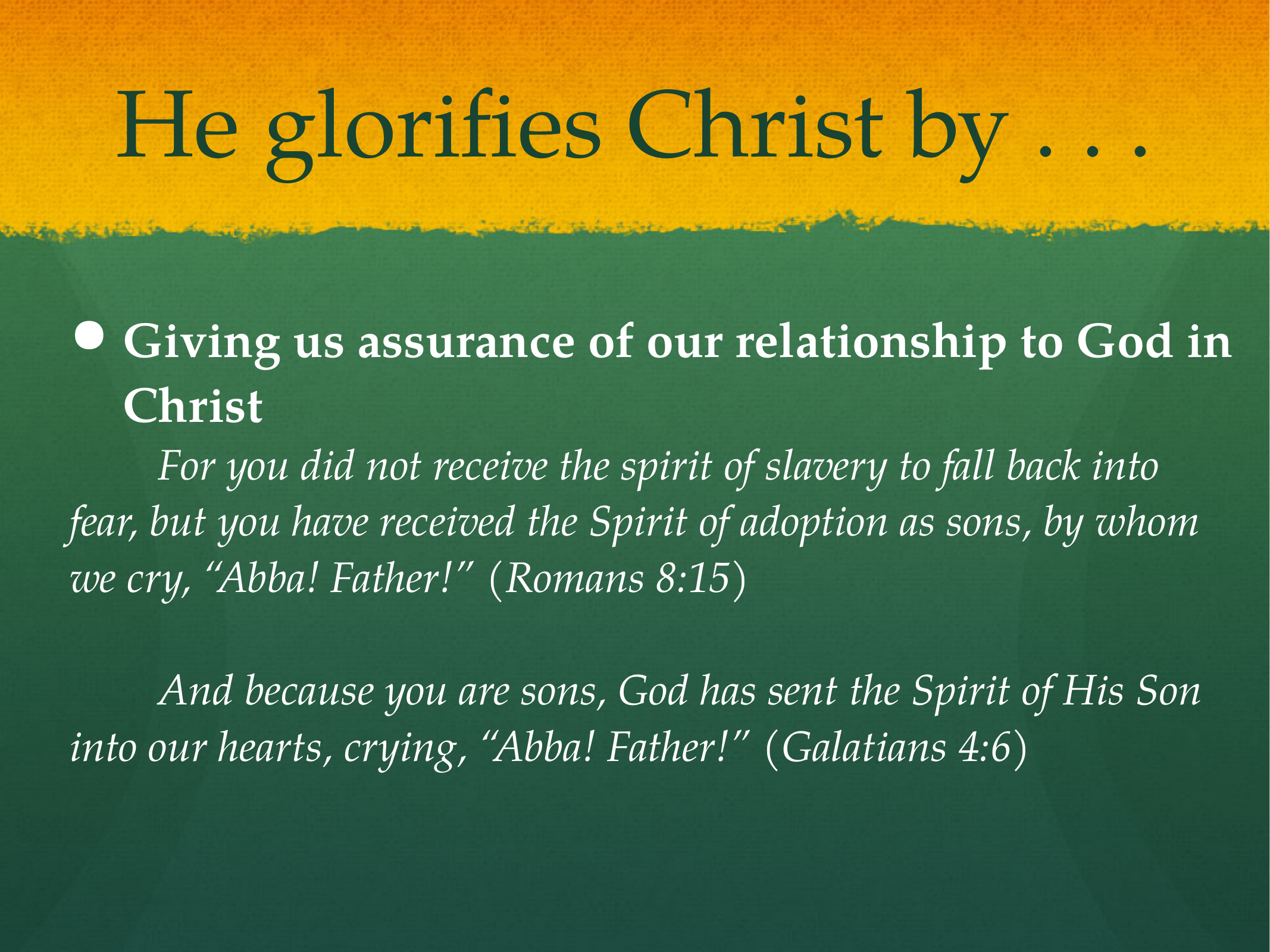

He glorifies Christ by . . .
Giving us assurance of our relationship to God in Christ
	For you did not receive the spirit of slavery to fall back into fear, but you have received the Spirit of adoption as sons, by whom we cry, “Abba! Father!” (Romans 8:15)

	And because you are sons, God has sent the Spirit of His Son into our hearts, crying, “Abba! Father!” (Galatians 4:6)